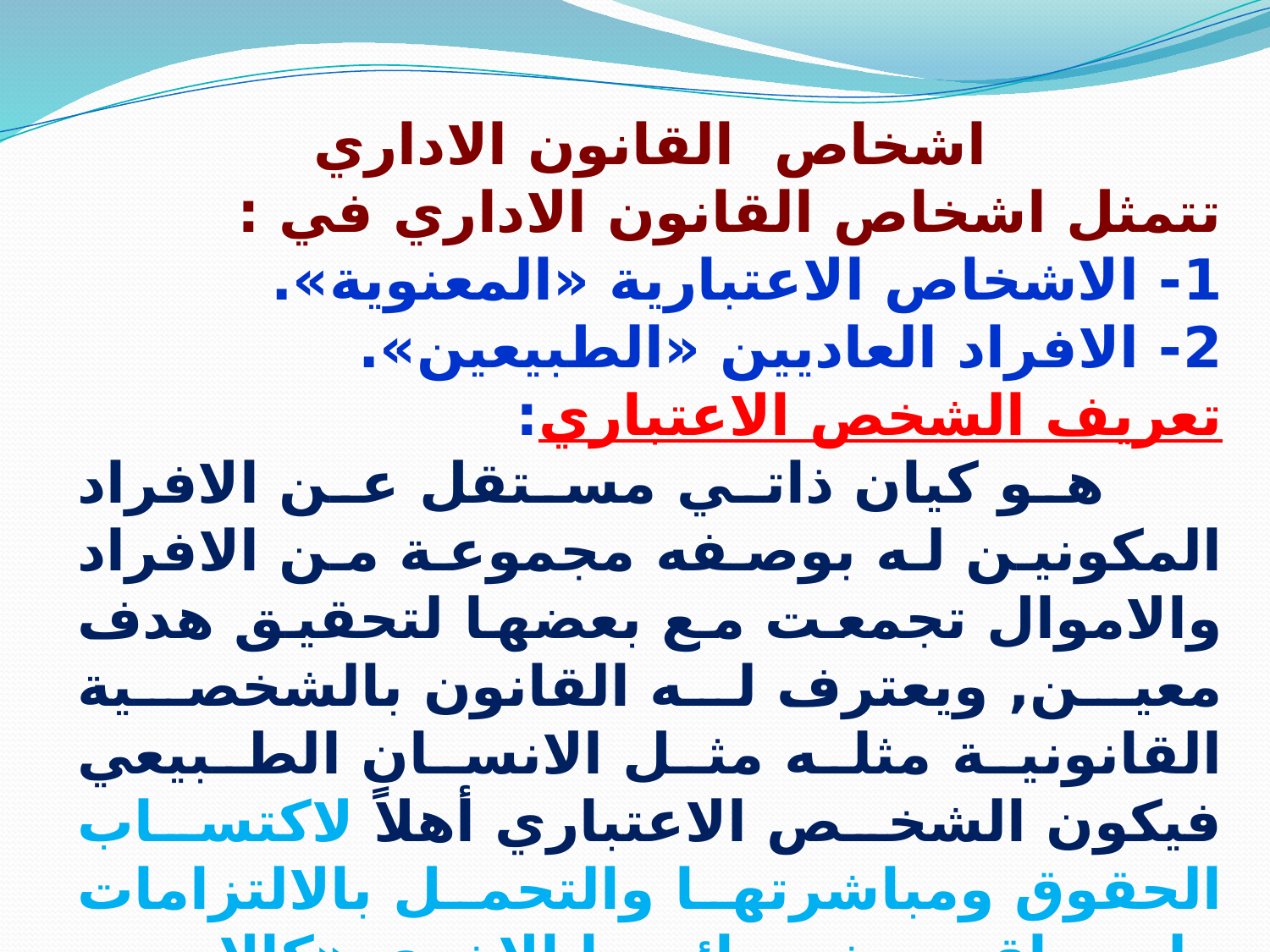

اشخاص  القانون الاداري
تتمثل اشخاص القانون الاداري في :
1- الاشخاص الاعتبارية «المعنوية».
2- الافراد العاديين «الطبيعين».
تعريف الشخص الاعتباري:
      هو كيان ذاتي مستقل عن الافراد المكونين له بوصفه مجموعة من الافراد والاموال تجمعت مع بعضها لتحقيق هدف معين, ويعترف له القانون بالشخصية القانونية مثله مثل الانسان الطبيعي فيكون الشخص الاعتباري أهلاً لاكتساب الحقوق ومباشرتها والتحمل بالالتزامات وله باقي خصائصها الاخرى «كالاسم والموطن والذمة المالية».